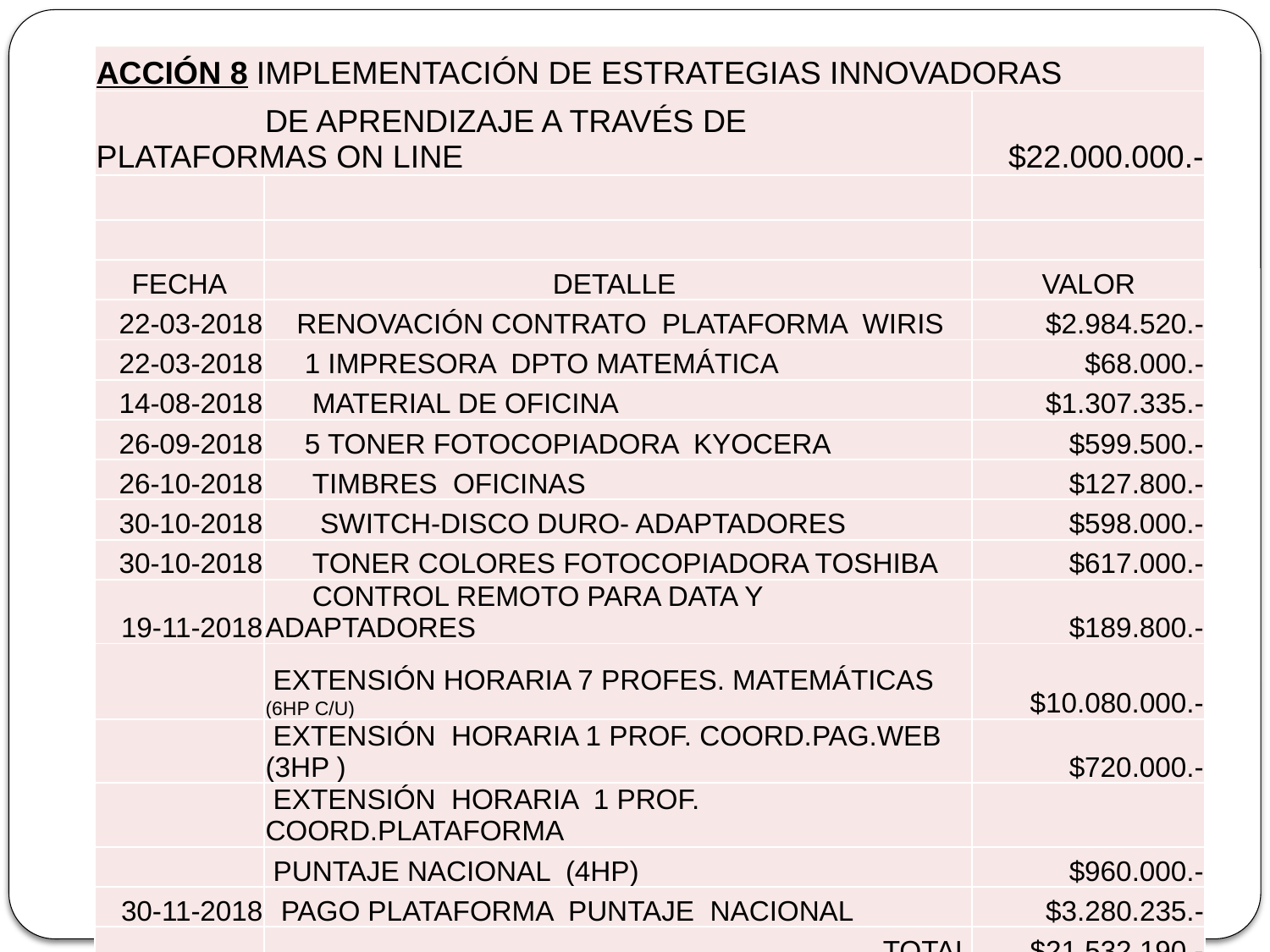

| ACCIÓN 8 IMPLEMENTACIÓN DE ESTRATEGIAS INNOVADORAS |  |  |
| --- | --- | --- |
| DE APRENDIZAJE A TRAVÉS DE PLATAFORMAS ON LINE |  | $22.000.000.- |
|  |  |  |
|  |  |  |
| FECHA | DETALLE | VALOR |
| 22-03-2018 | RENOVACIÓN CONTRATO PLATAFORMA WIRIS | $2.984.520.- |
| 22-03-2018 | 1 IMPRESORA DPTO MATEMÁTICA | $68.000.- |
| 14-08-2018 | MATERIAL DE OFICINA | $1.307.335.- |
| 26-09-2018 | 5 TONER FOTOCOPIADORA KYOCERA | $599.500.- |
| 26-10-2018 | TIMBRES OFICINAS | $127.800.- |
| 30-10-2018 | SWITCH-DISCO DURO- ADAPTADORES | $598.000.- |
| 30-10-2018 | TONER COLORES FOTOCOPIADORA TOSHIBA | $617.000.- |
| 19-11-2018 | CONTROL REMOTO PARA DATA Y ADAPTADORES | $189.800.- |
|  | EXTENSIÓN HORARIA 7 PROFES. MATEMÁTICAS (6HP C/U) | $10.080.000.- |
|  | EXTENSIÓN HORARIA 1 PROF. COORD.PAG.WEB (3HP ) | $720.000.- |
|  | EXTENSIÓN HORARIA 1 PROF. COORD.PLATAFORMA |  |
|  | PUNTAJE NACIONAL (4HP) | $960.000.- |
| 30-11-2018 | PAGO PLATAFORMA PUNTAJE NACIONAL | $3.280.235.- |
|  | TOTAL | $21.532.190.- |